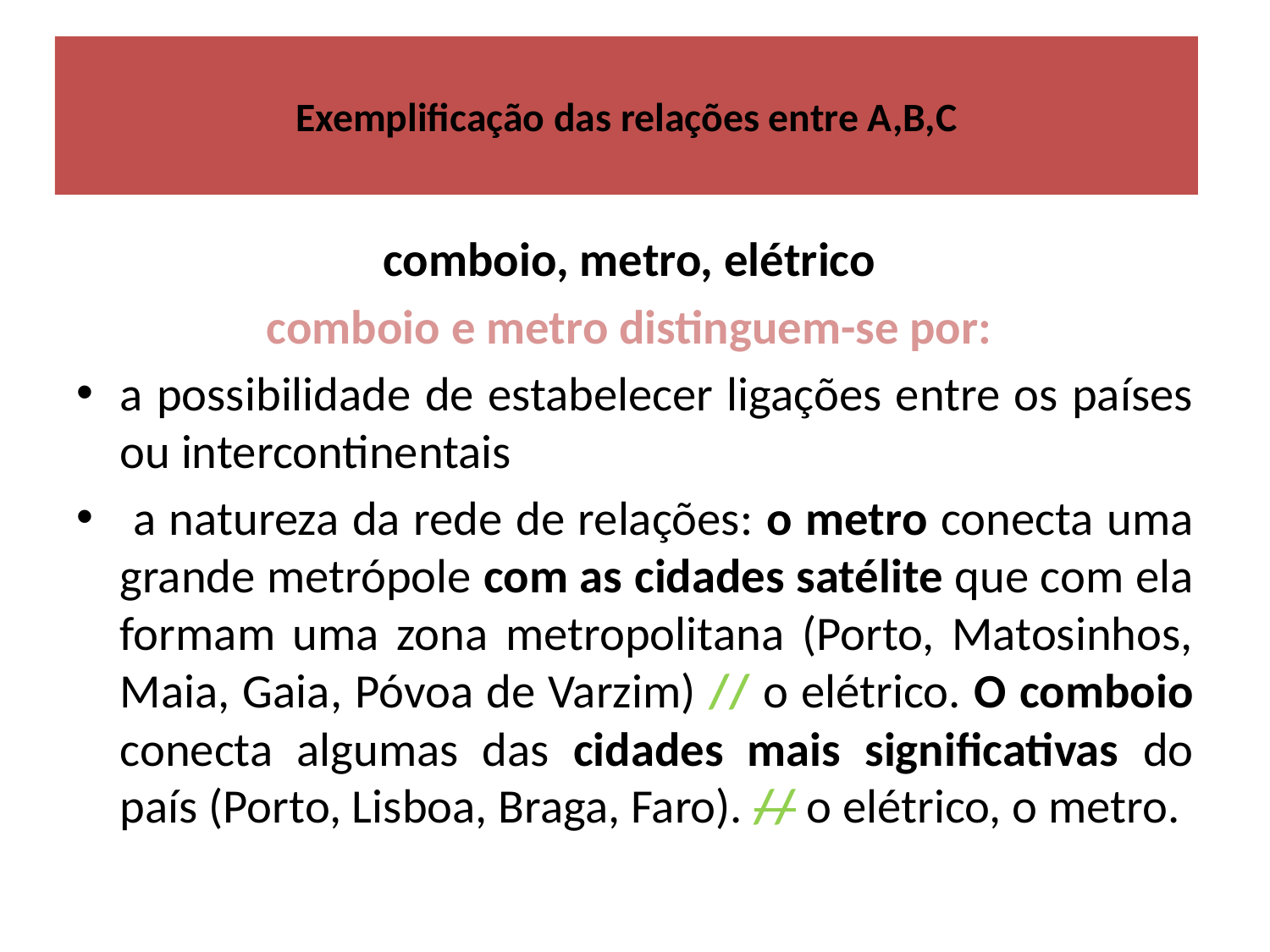

# Exemplificação das relações entre A,B,C
comboio, metro, elétrico
comboio e metro distinguem-se por:
a possibilidade de estabelecer ligações entre os países ou intercontinentais
 a natureza da rede de relações: o metro conecta uma grande metrópole com as cidades satélite que com ela formam uma zona metropolitana (Porto, Matosinhos, Maia, Gaia, Póvoa de Varzim) // o elétrico. O comboio conecta algumas das cidades mais significativas do país (Porto, Lisboa, Braga, Faro). // o elétrico, o metro.